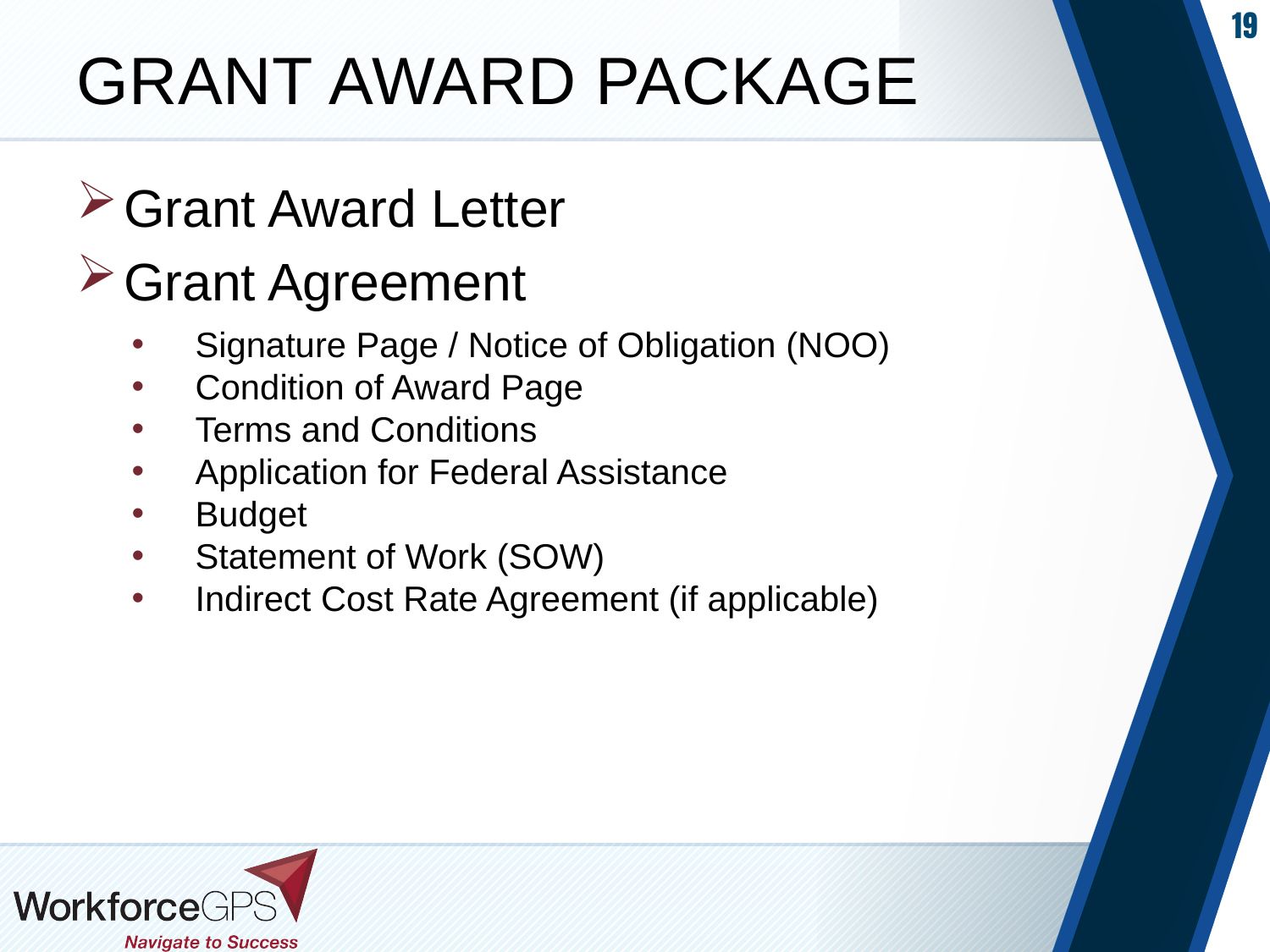

# Grant Award Package
Grant Award Letter
Grant Agreement
Signature Page / Notice of Obligation (NOO)
Condition of Award Page
Terms and Conditions
Application for Federal Assistance
Budget
Statement of Work (SOW)
Indirect Cost Rate Agreement (if applicable)